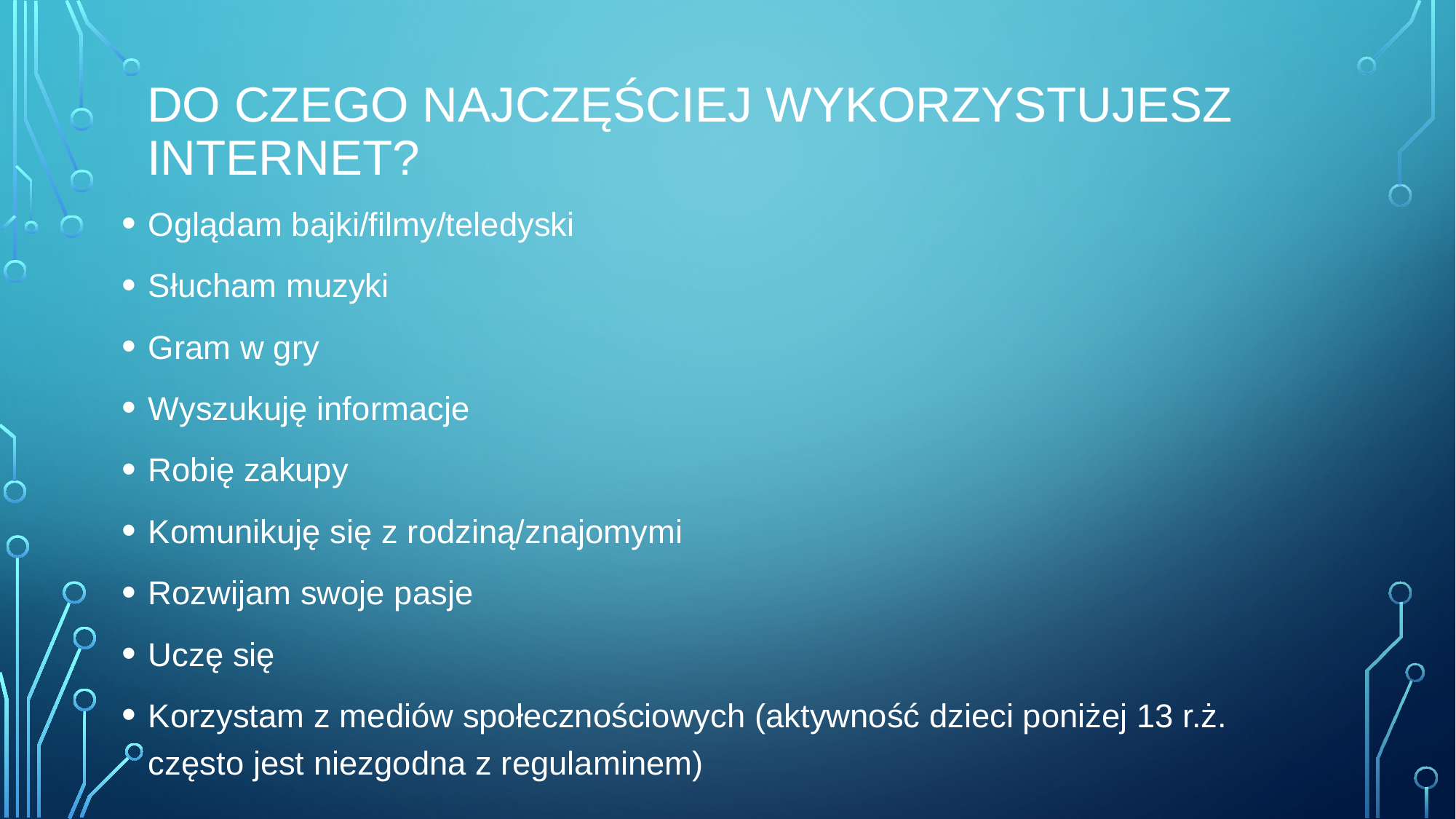

# Do czego najczęściej wykorzystujesz Internet?
Oglądam bajki/filmy/teledyski
Słucham muzyki
Gram w gry
Wyszukuję informacje
Robię zakupy
Komunikuję się z rodziną/znajomymi
Rozwijam swoje pasje
Uczę się
Korzystam z mediów społecznościowych (aktywność dzieci poniżej 13 r.ż. często jest niezgodna z regulaminem)